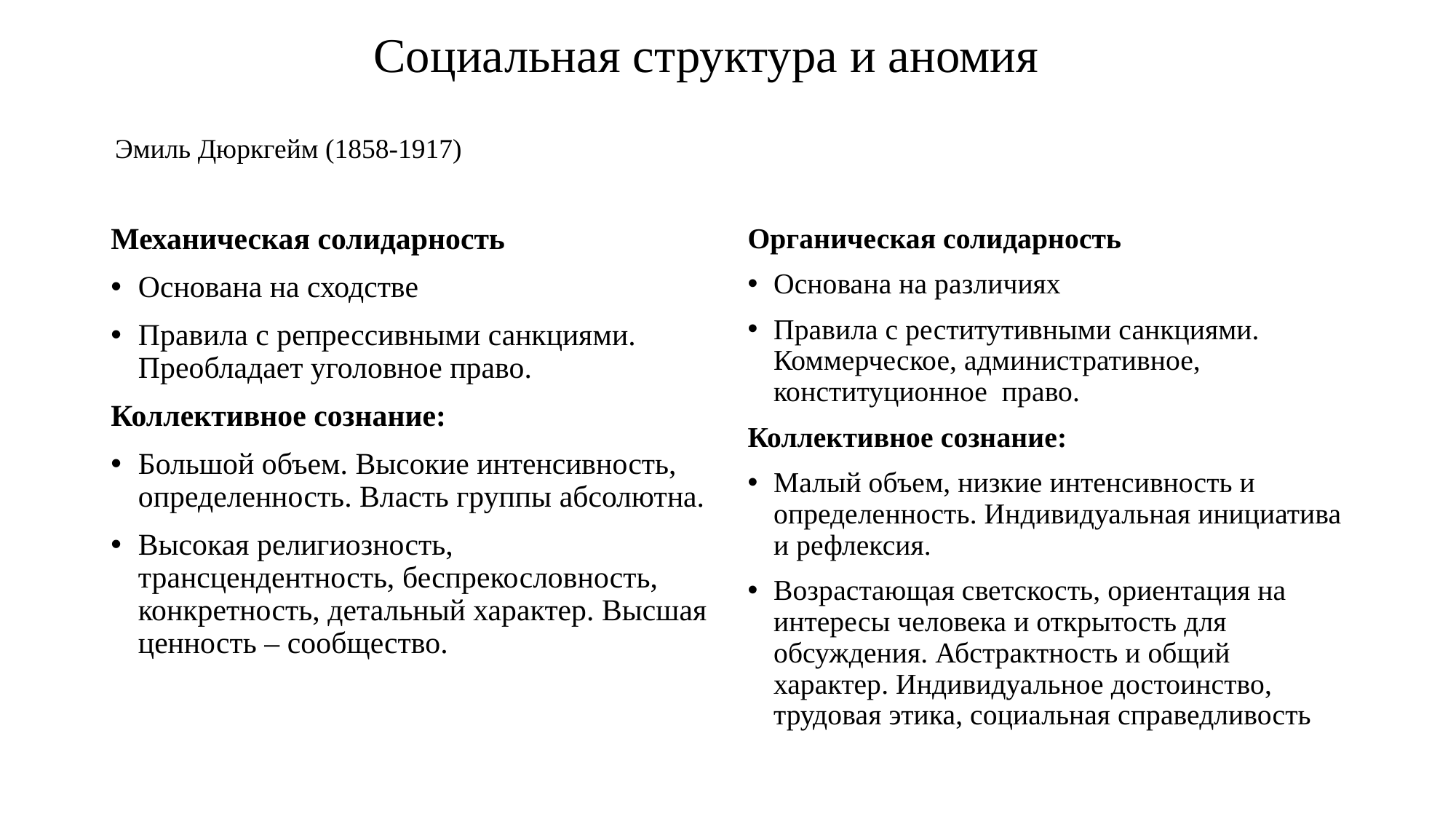

# Социальная структура и аномия
Эмиль Дюркгейм (1858-1917)
Механическая солидарность
Основана на сходстве
Правила с репрессивными санкциями. Преобладает уголовное право.
Коллективное сознание:
Большой объем. Высокие интенсивность, определенность. Власть группы абсолютна.
Высокая религиозность, трансцендентность, беспрекословность, конкретность, детальный характер. Высшая ценность – сообщество.

Органическая солидарность
Основана на различиях
Правила с реститутивными санкциями. Коммерческое, административное, конституционное  право.
Коллективное сознание:
Малый объем, низкие интенсивность и определенность. Индивидуальная инициатива и рефлексия.
Возрастающая светскость, ориентация на интересы человека и открытость для обсуждения. Абстрактность и общий характер. Индивидуальное достоинство, трудовая этика, социальная справедливость